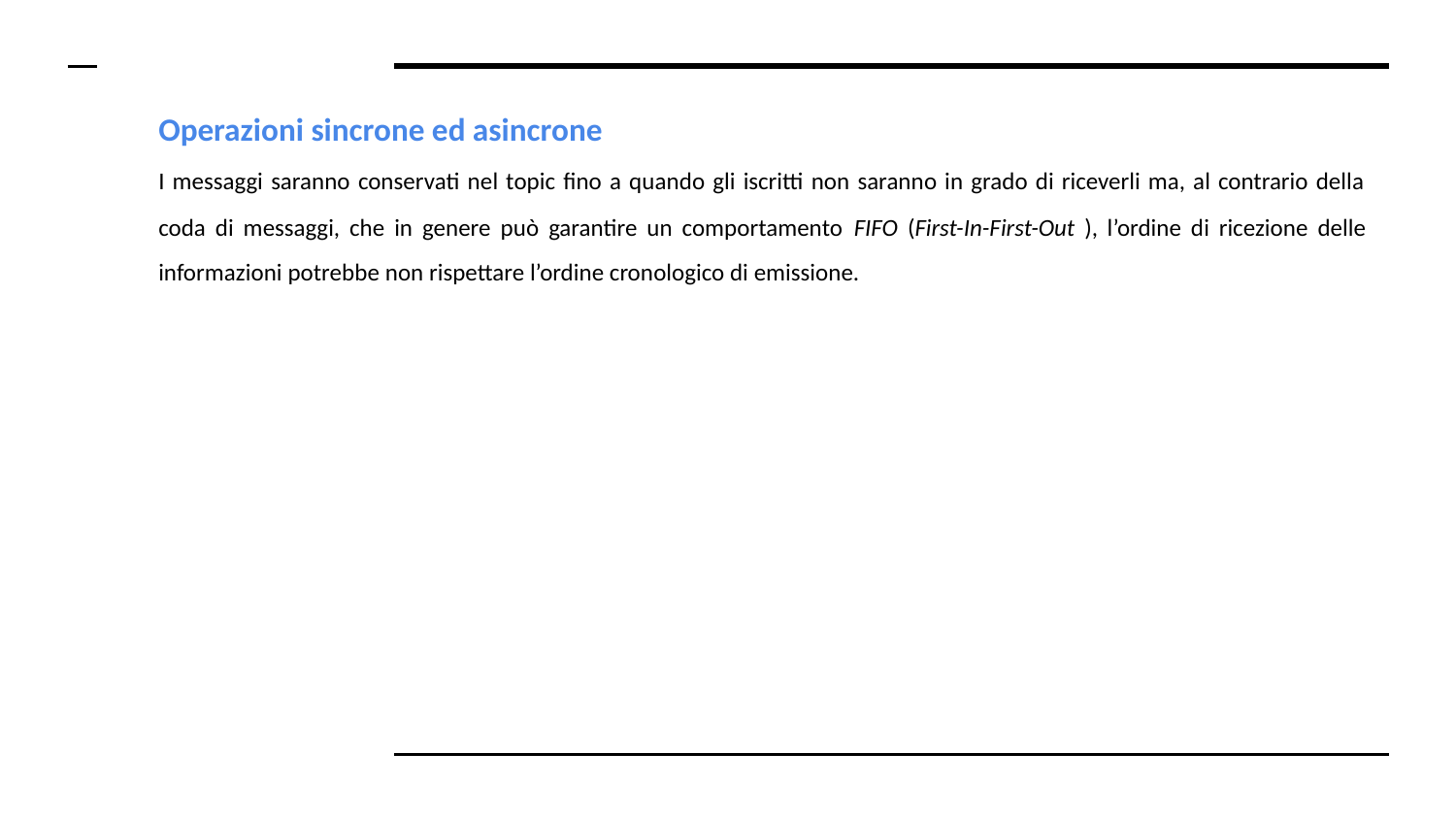

# Operazioni sincrone ed asincrone
I messaggi saranno conservati nel topic fino a quando gli iscritti non saranno in grado di riceverli ma, al contrario della coda di messaggi, che in genere può garantire un comportamento FIFO​ ​(First-In-First-Out​ ​), l’ordine di ricezione delle informazioni potrebbe non rispettare l’ordine cronologico di emissione.